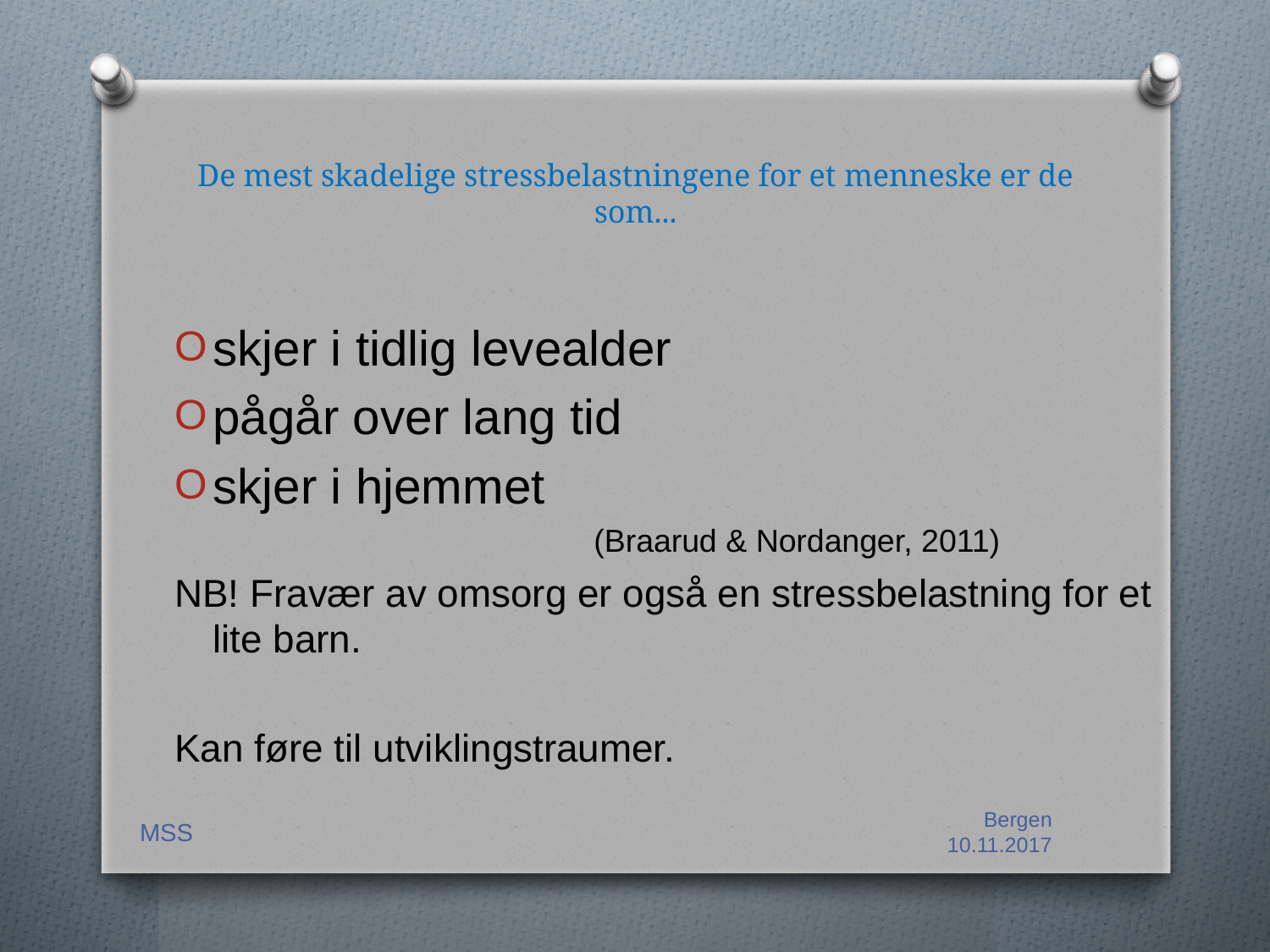

# De mest skadelige stressbelastningene for et menneske er de som...
skjer i tidlig levealder
pågår over lang tid
skjer i hjemmet								(Braarud & Nordanger, 2011)
NB! Fravær av omsorg er også en stressbelastning for et lite barn.

Kan føre til utviklingstraumer.

MSS
Bergen 10.11.2017